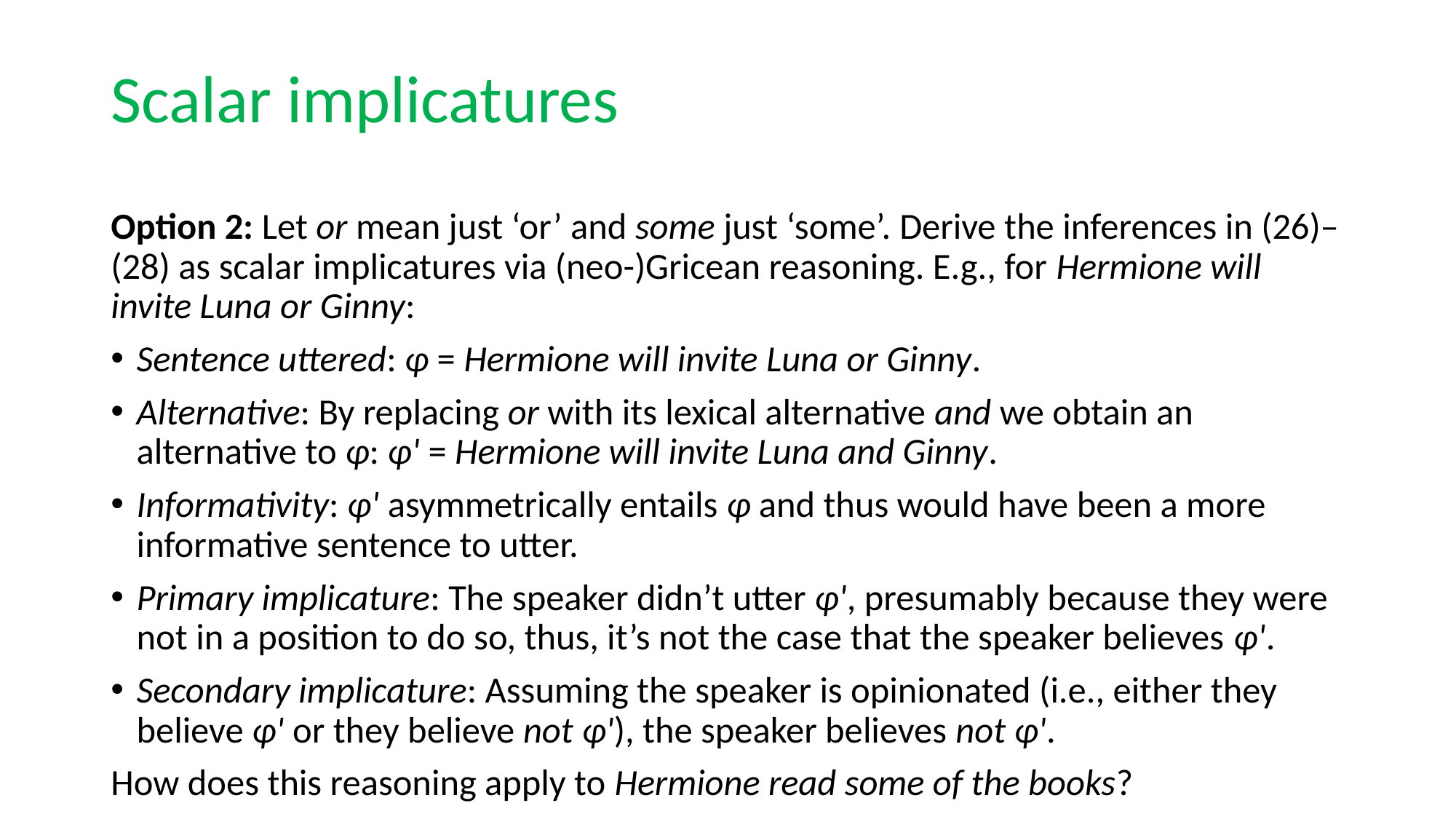

# Scalar implicatures
Option 2: Let or mean just ‘or’ and some just ‘some’. Derive the inferences in (26)–(28) as scalar implicatures via (neo-)Gricean reasoning. E.g., for Hermione will invite Luna or Ginny:
Sentence uttered: φ = Hermione will invite Luna or Ginny.
Alternative: By replacing or with its lexical alternative and we obtain an alternative to φ: φ' = Hermione will invite Luna and Ginny.
Informativity: φ' asymmetrically entails φ and thus would have been a more informative sentence to utter.
Primary implicature: The speaker didn’t utter φ', presumably because they were not in a position to do so, thus, it’s not the case that the speaker believes φ'.
Secondary implicature: Assuming the speaker is opinionated (i.e., either they believe φ' or they believe not φ'), the speaker believes not φ'.
How does this reasoning apply to Hermione read some of the books?